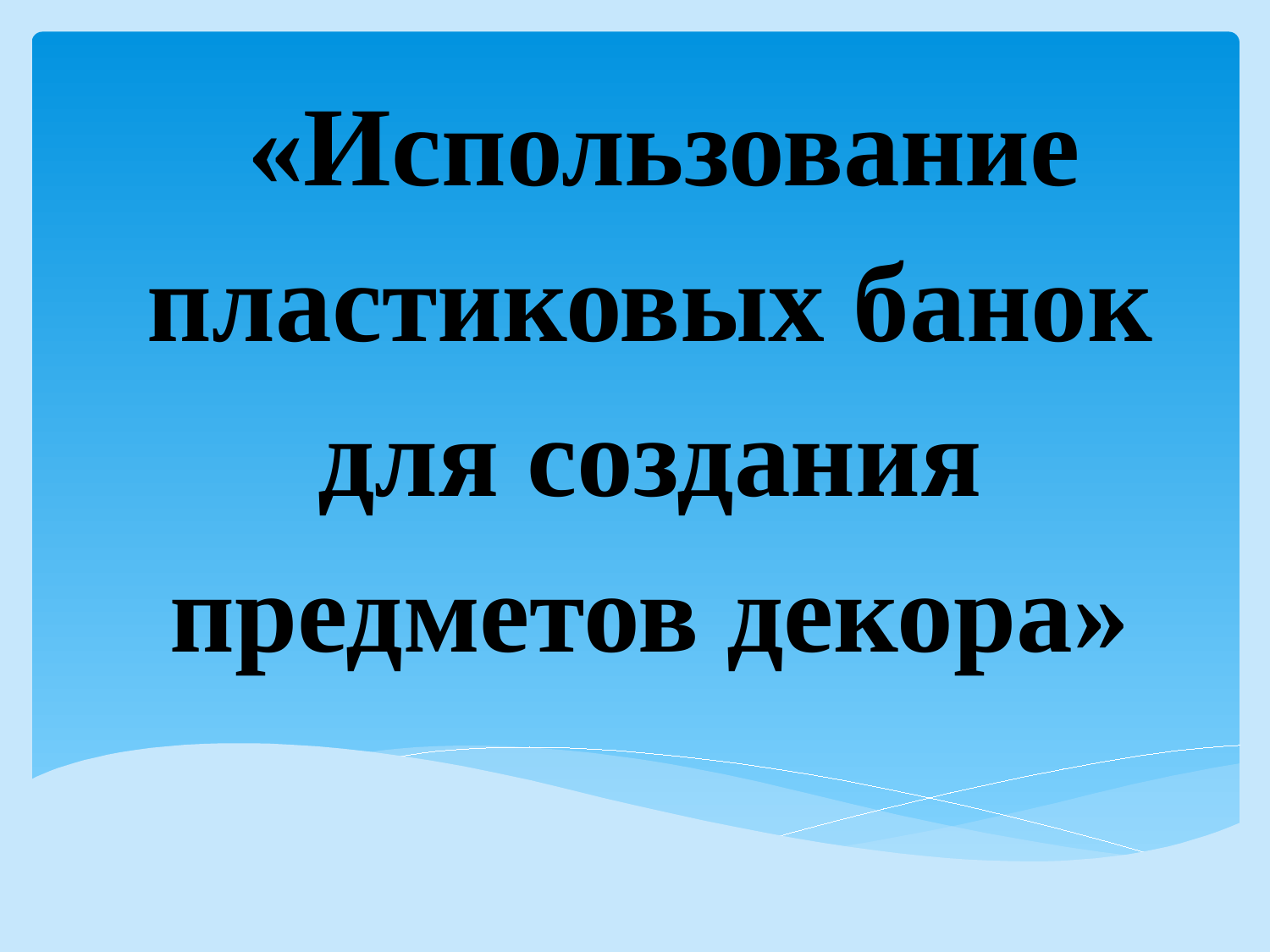

«Использование пластиковых банок для создания предметов декора»

#